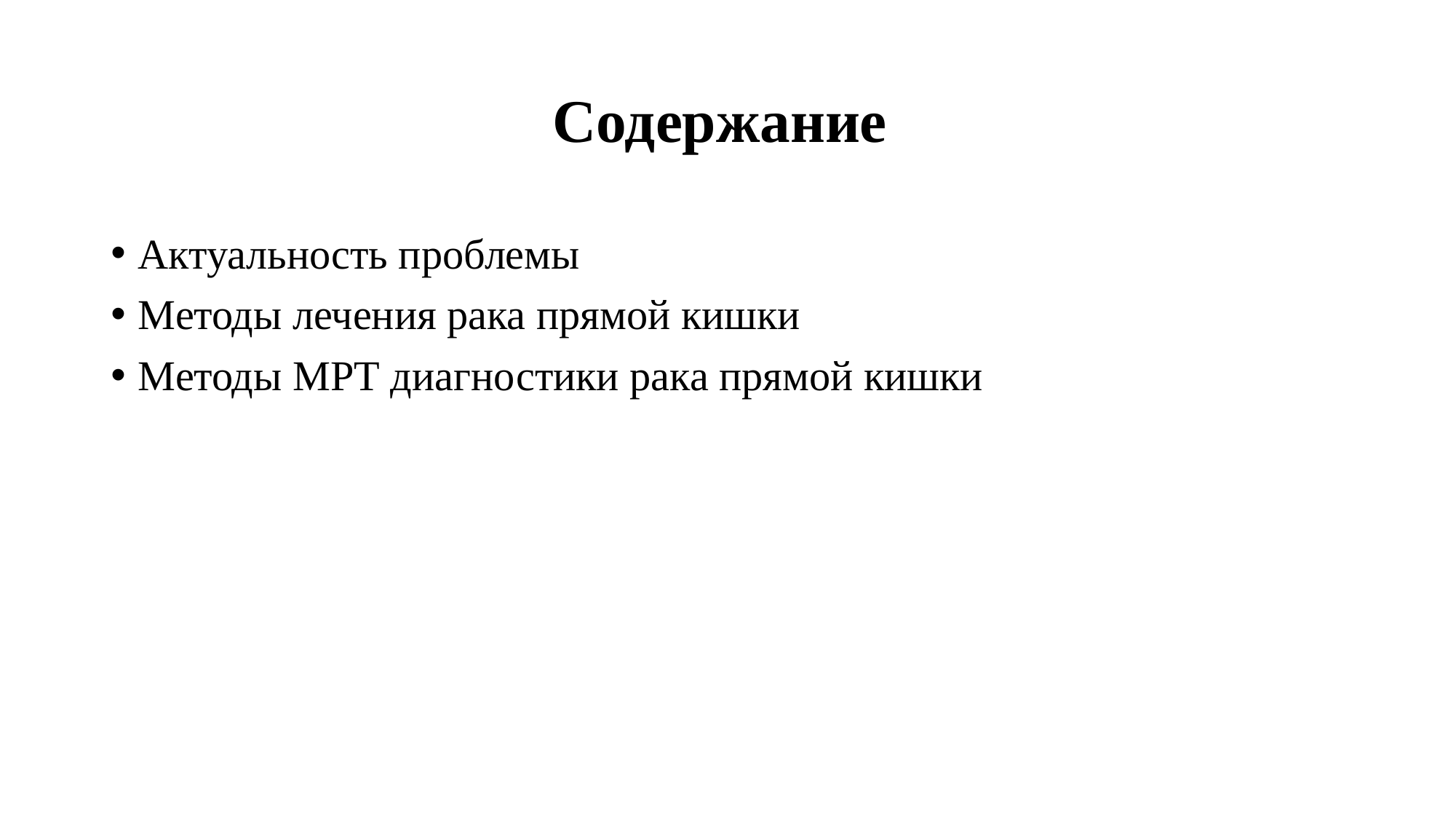

# Содержание
Актуальность проблемы
Методы лечения рака прямой кишки
Методы МРТ диагностики рака прямой кишки